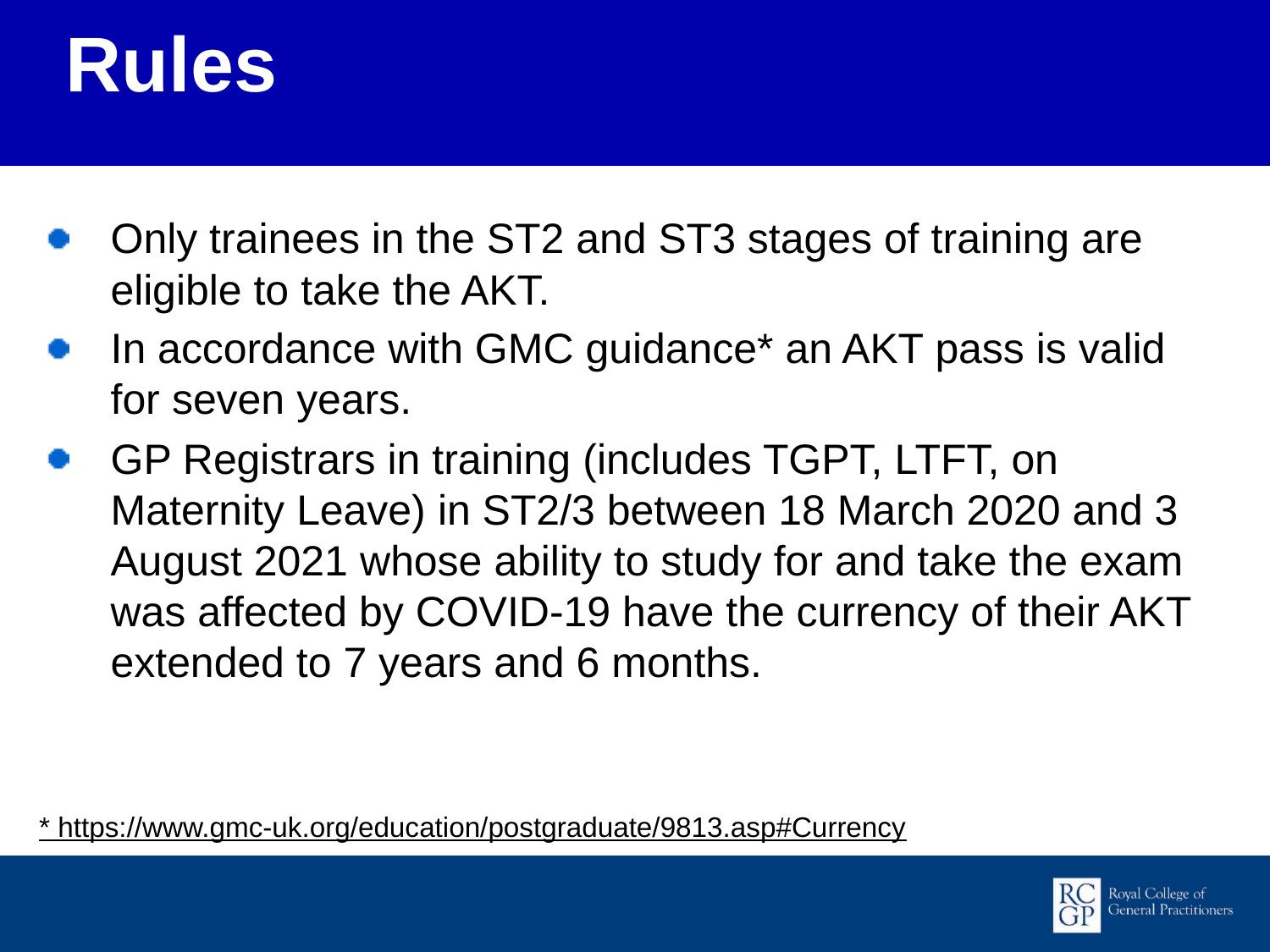

Rules

Only trainees in the ST2 and ST3 stages of training are eligible to take the AKT.
In accordance with GMC guidance* an AKT pass is valid for seven years.
GP Registrars in training (includes TGPT, LTFT, on Maternity Leave) in ST2/3 between 18 March 2020 and 3 August 2021 whose ability to study for and take the exam was affected by COVID-19 have the currency of their AKT extended to 7 years and 6 months.

* https://www.gmc-uk.org/education/postgraduate/9813.asp#Currency